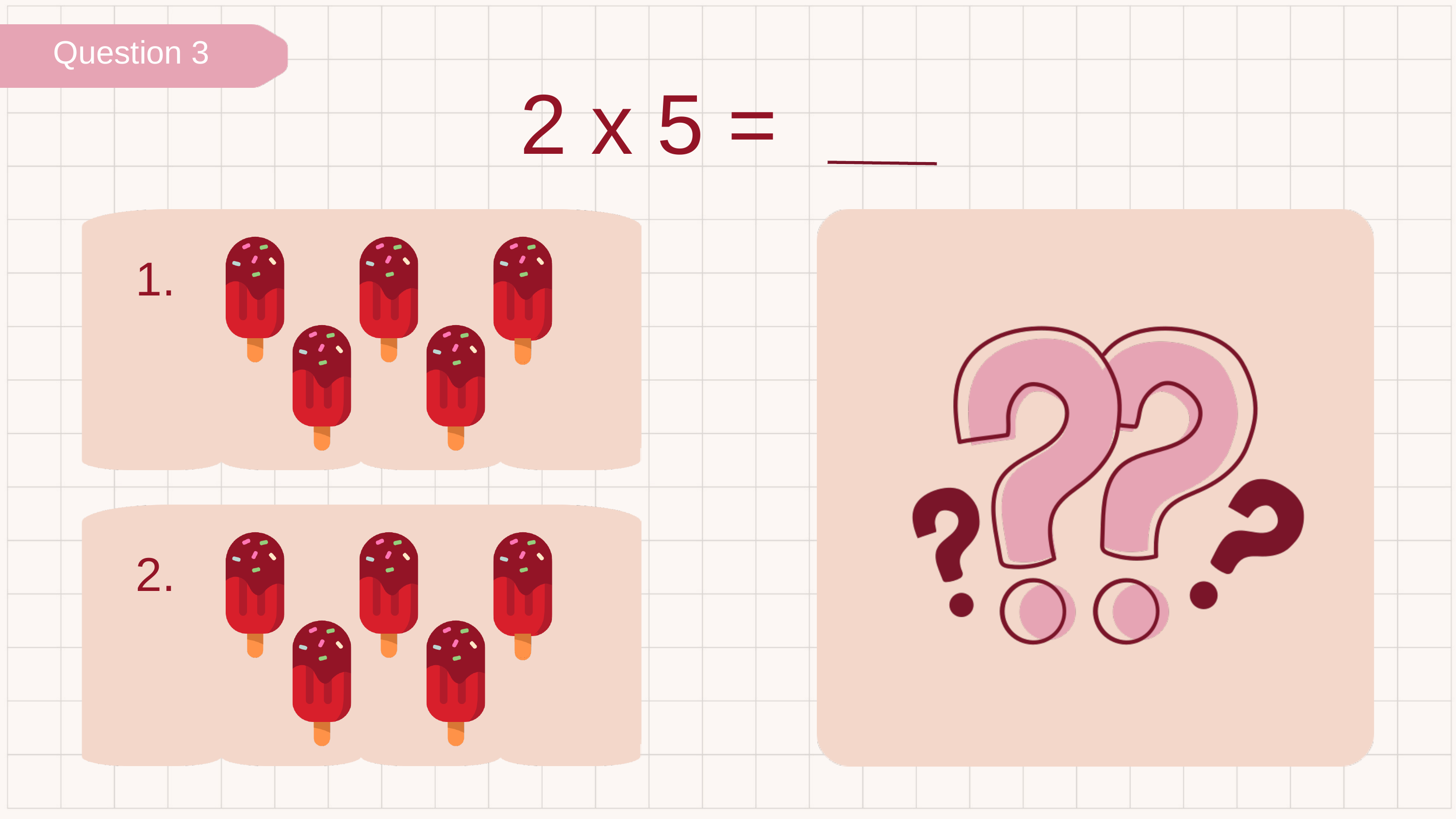

Question 3

2 x 5 =

1.

2.